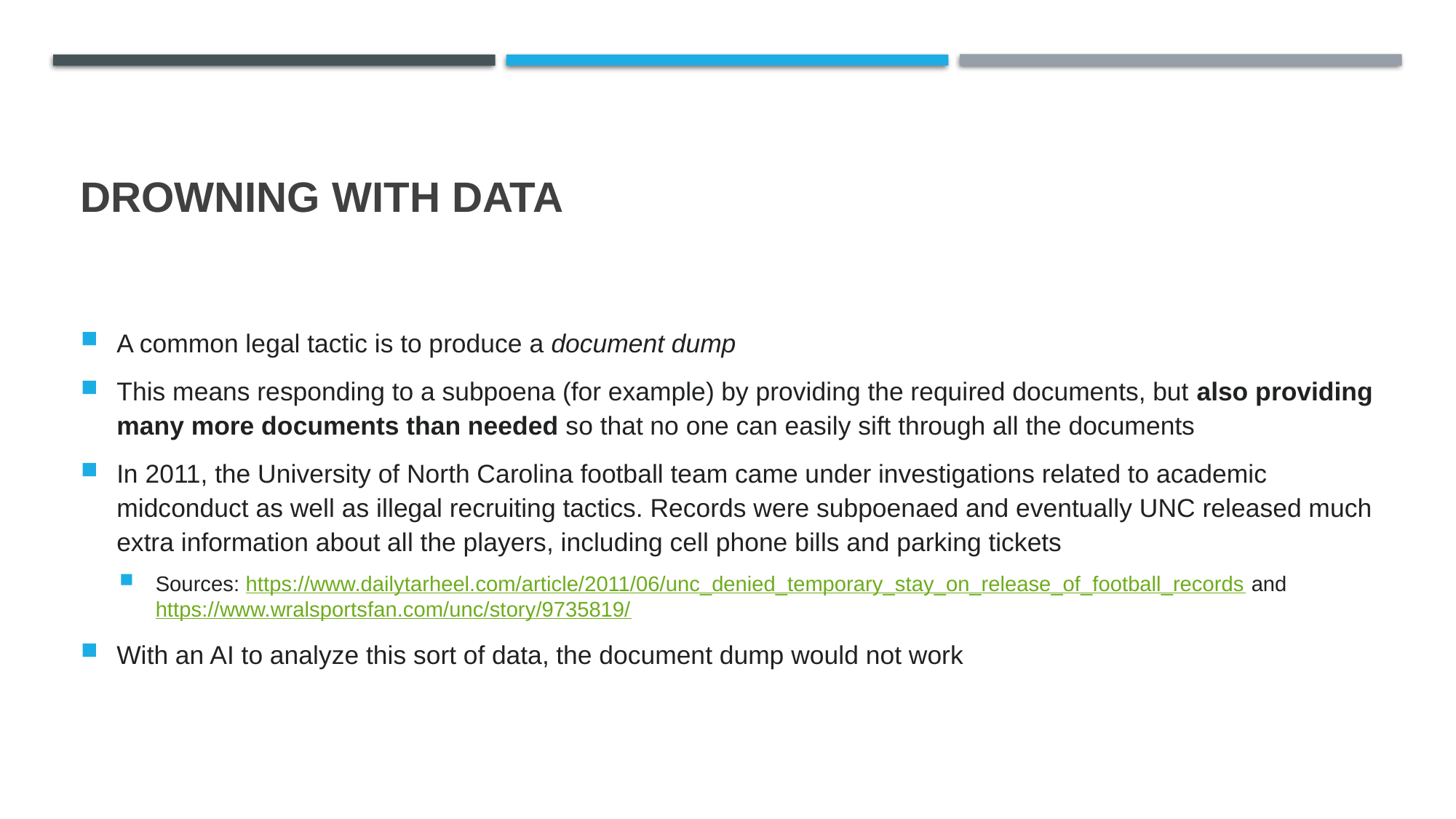

# Drowning with Data
A common legal tactic is to produce a document dump
This means responding to a subpoena (for example) by providing the required documents, but also providing many more documents than needed so that no one can easily sift through all the documents
In 2011, the University of North Carolina football team came under investigations related to academic midconduct as well as illegal recruiting tactics. Records were subpoenaed and eventually UNC released much extra information about all the players, including cell phone bills and parking tickets
Sources: https://www.dailytarheel.com/article/2011/06/unc_denied_temporary_stay_on_release_of_football_records and https://www.wralsportsfan.com/unc/story/9735819/
With an AI to analyze this sort of data, the document dump would not work